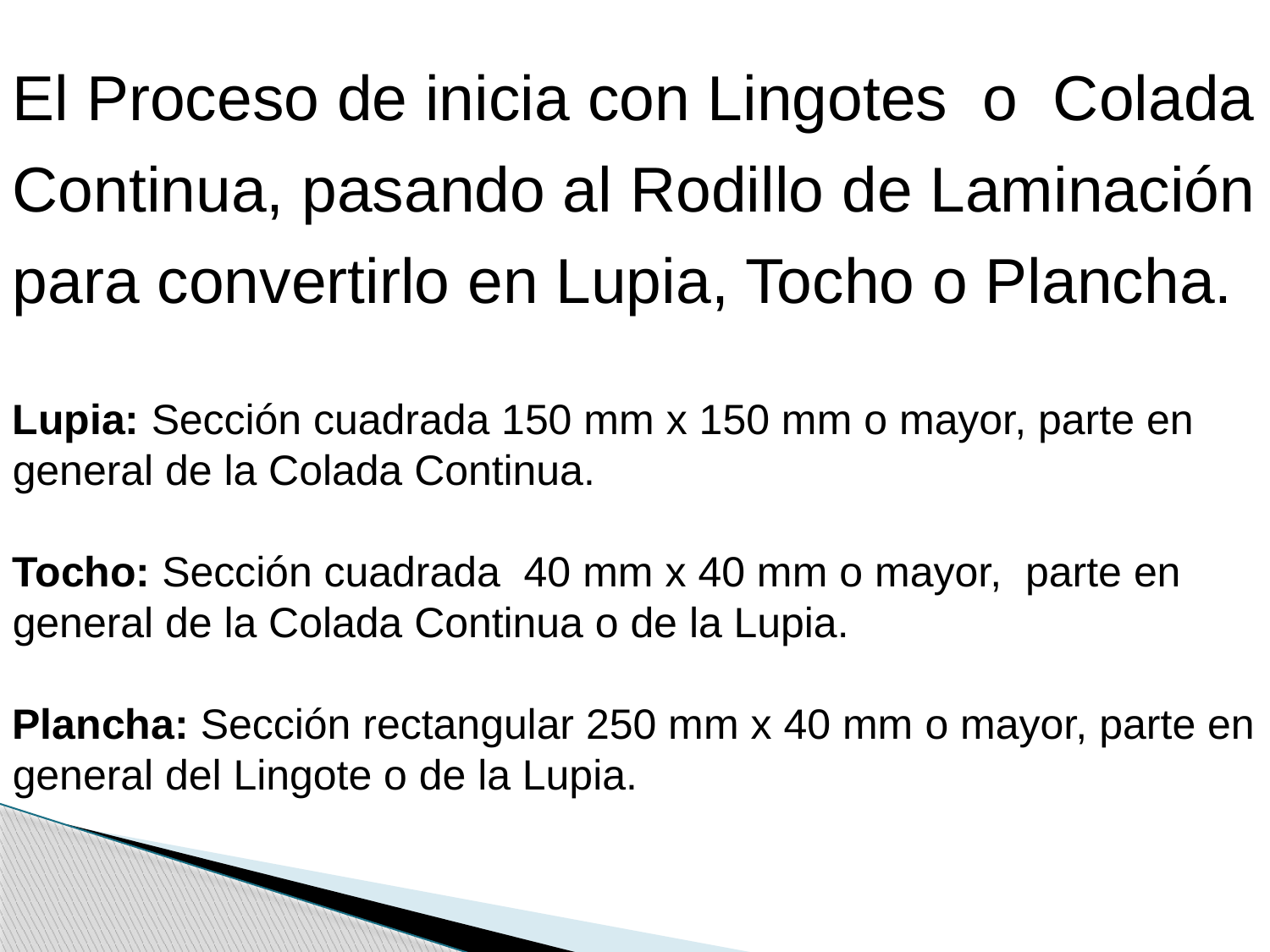

El Proceso de inicia con Lingotes  o  Colada Continua, pasando al Rodillo de Laminación para convertirlo en Lupia, Tocho o Plancha.

Lupia: Sección cuadrada 150 mm x 150 mm o mayor, parte en general de la Colada Continua.

Tocho: Sección cuadrada  40 mm x 40 mm o mayor,  parte en general de la Colada Continua o de la Lupia.

Plancha: Sección rectangular 250 mm x 40 mm o mayor, parte en general del Lingote o de la Lupia.